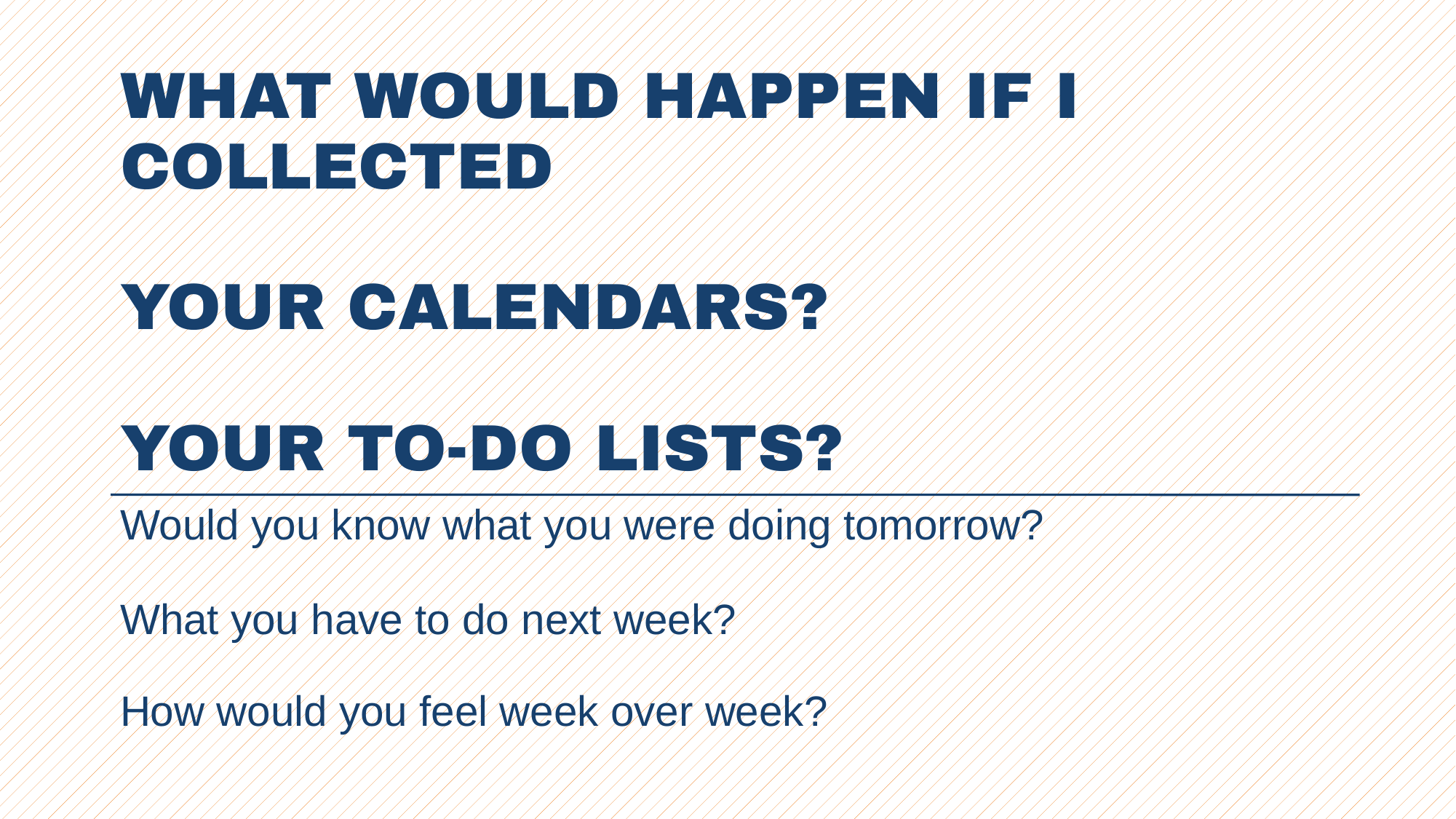

# What would happen if I collected Your Calendars? Your To-Do Lists?
Would you know what you were doing tomorrow?

What you have to do next week?

How would you feel week over week?